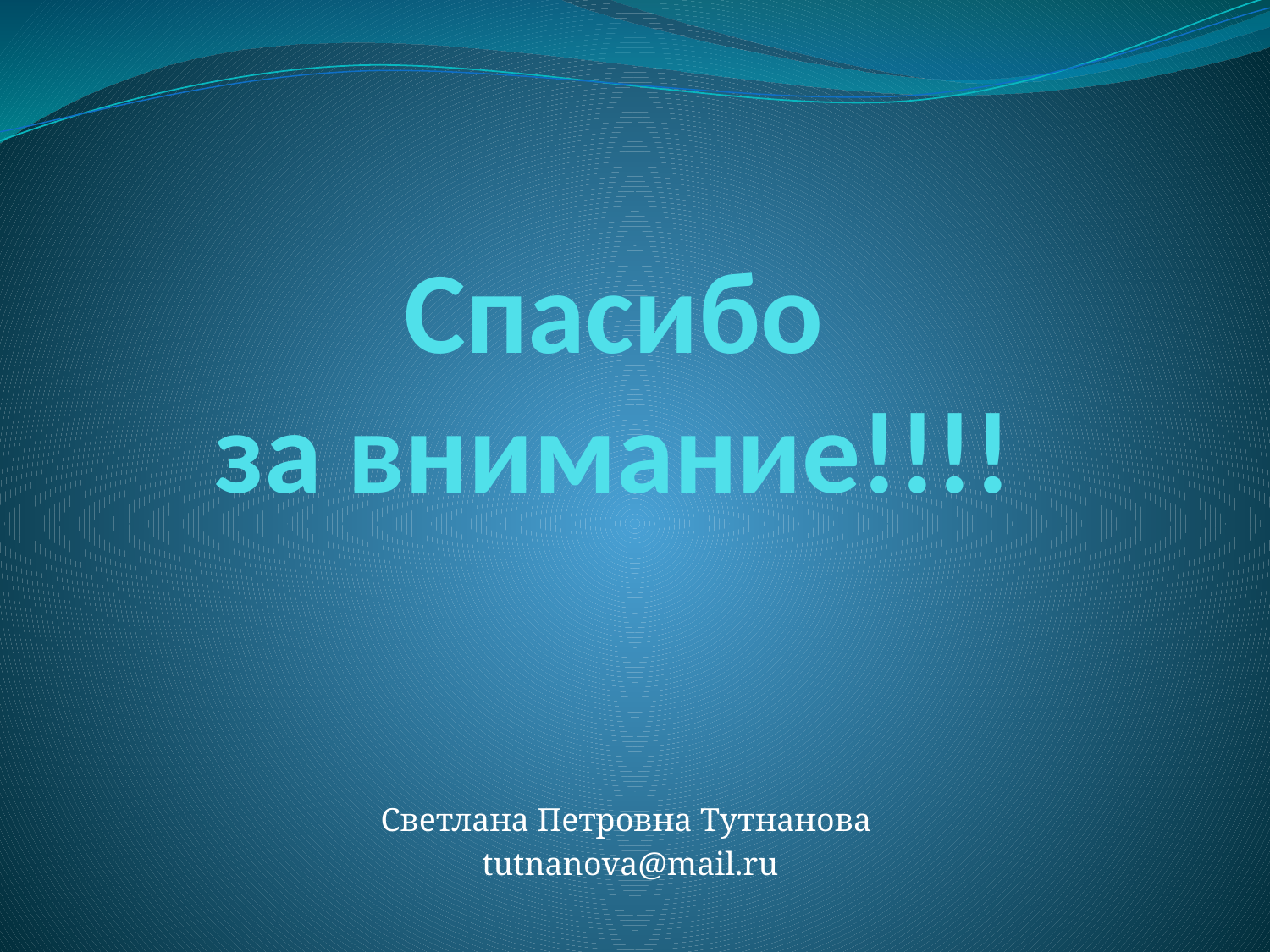

# Спасибо за внимание!!!!
Светлана Петровна Тутнанова
tutnanova@mail.ru